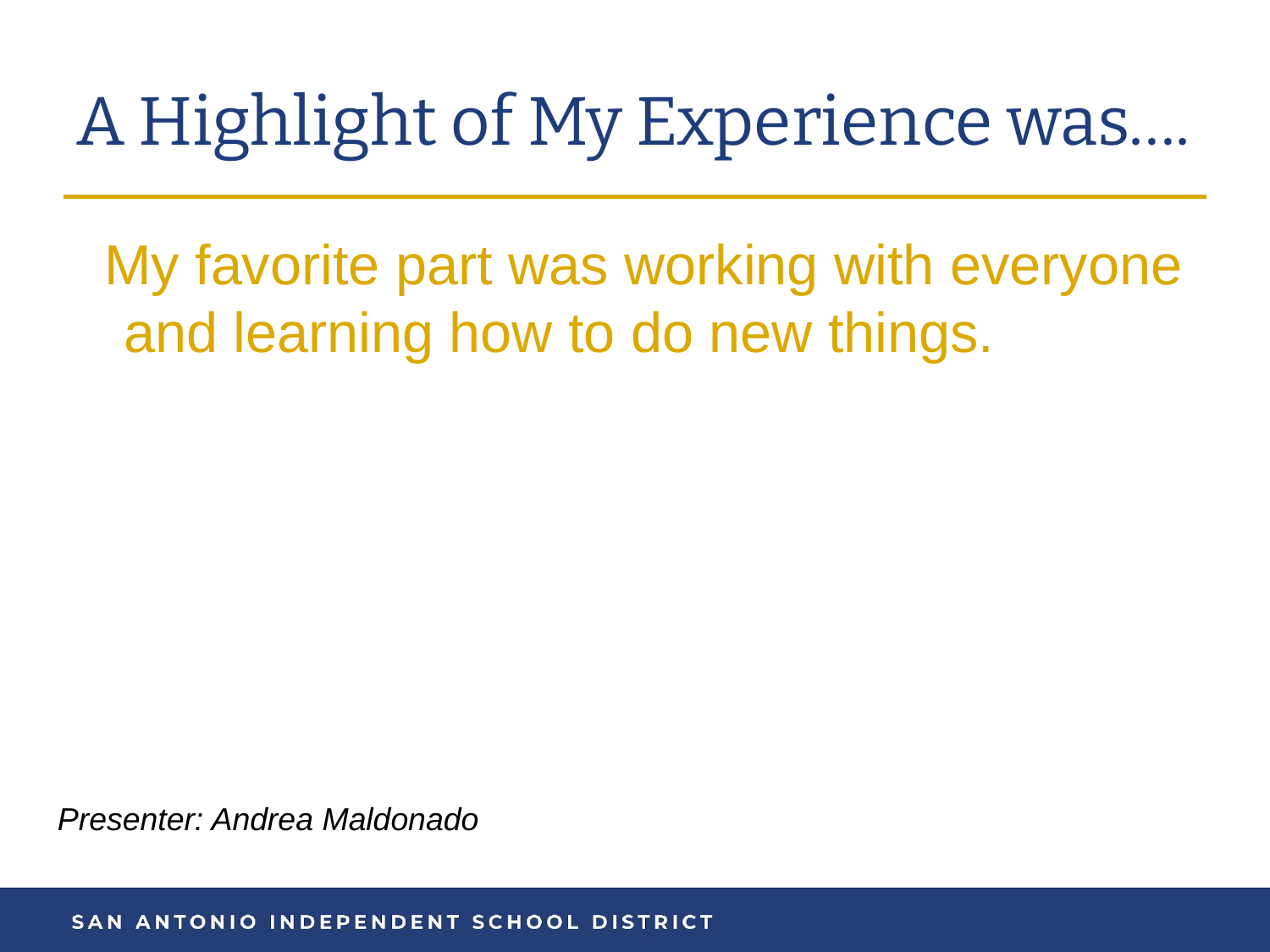

# A Highlight of My Experience was….
My favorite part was working with everyone and learning how to do new things.

Presenter: Andrea Maldonado